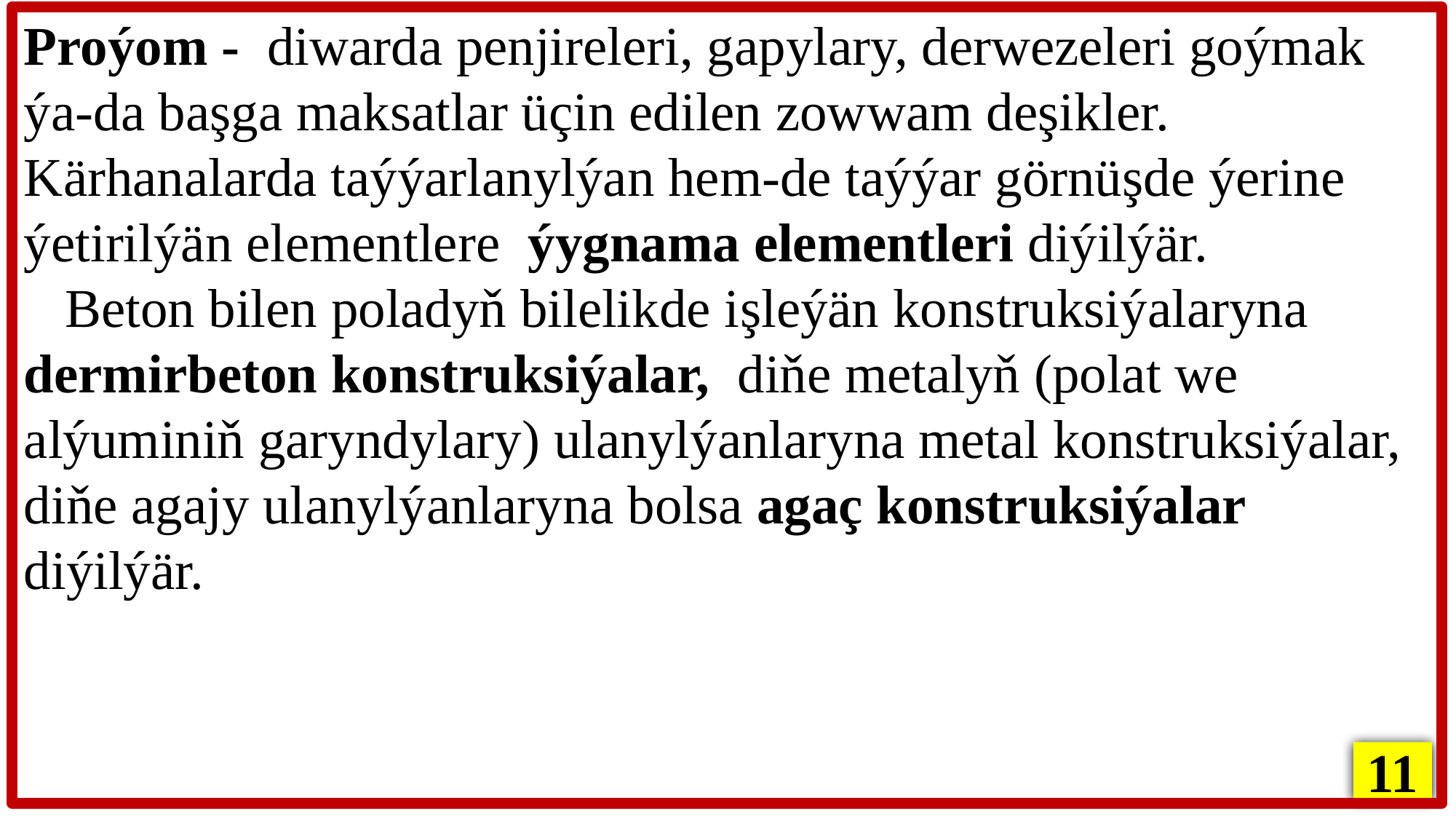

Proýom -  diwarda penjireleri, gapylary, derwezeleri goýmak ýa-da başga maksatlar üçin edilen zowwam deşikler.
Kärhanalarda taýýarlanylýan hem-de taýýar görnüşde ýerine ýetirilýän elementlere  ýygnama elementleri diýilýär.
   Beton bilen poladyň bilelikde işleýän konstruksiýalaryna dermirbeton konstruksiýalar,  diňe metalyň (polat we alýuminiň garyndylary) ulanylýanlaryna metal konstruksiýalar, diňe agajy ulanylýanlaryna bolsa agaç konstruksiýalar  diýilýär.

11